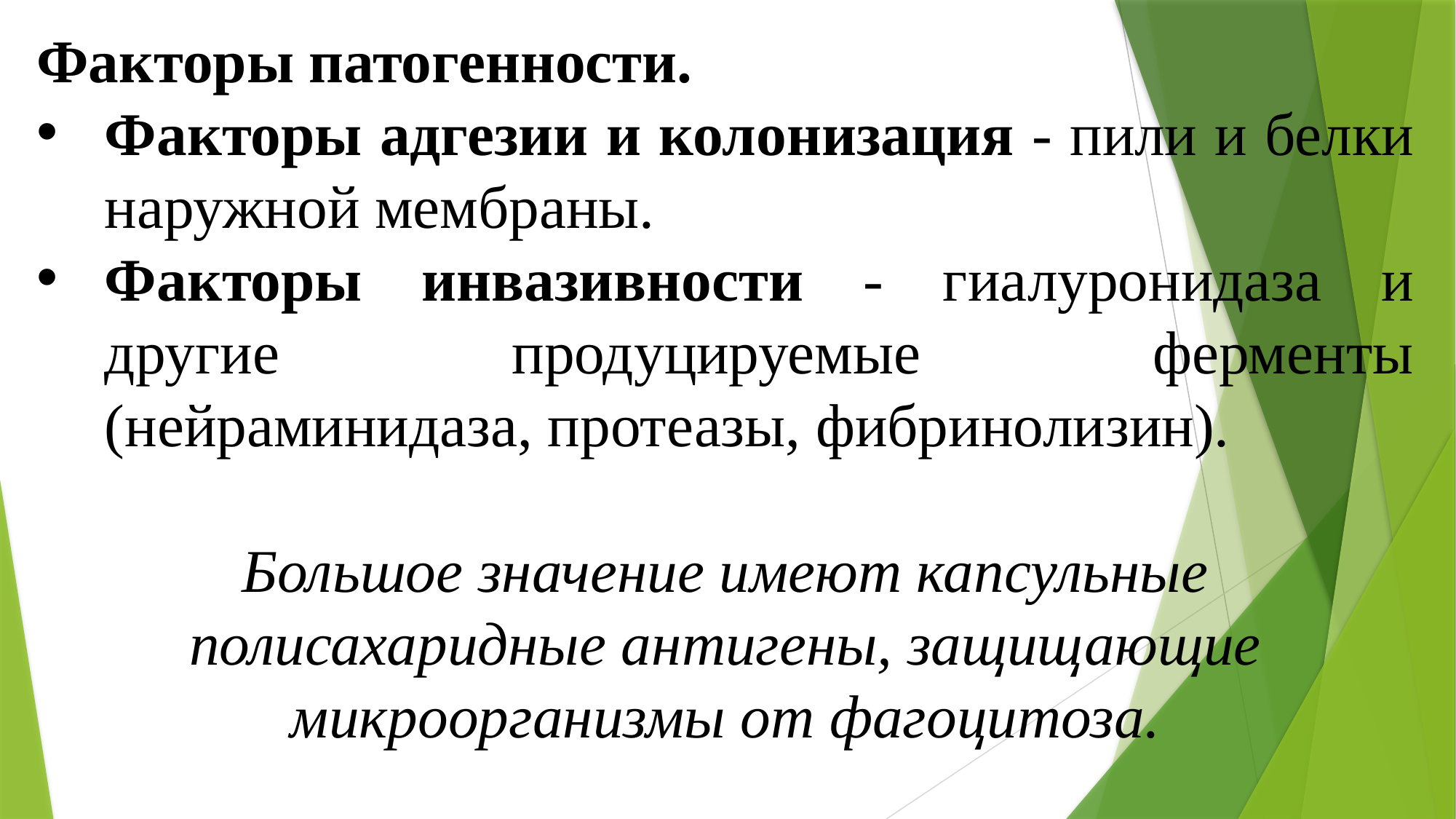

Факторы патогенности.
Факторы адгезии и колонизация - пили и белки наружной мембраны.
Факторы инвазивности - гиалуронидаза и другие продуцируемые ферменты (нейраминидаза, протеазы, фибринолизин).

Большое значение имеют капсульные полисахаридные антигены, защищающие микроорганизмы от фагоцитоза.